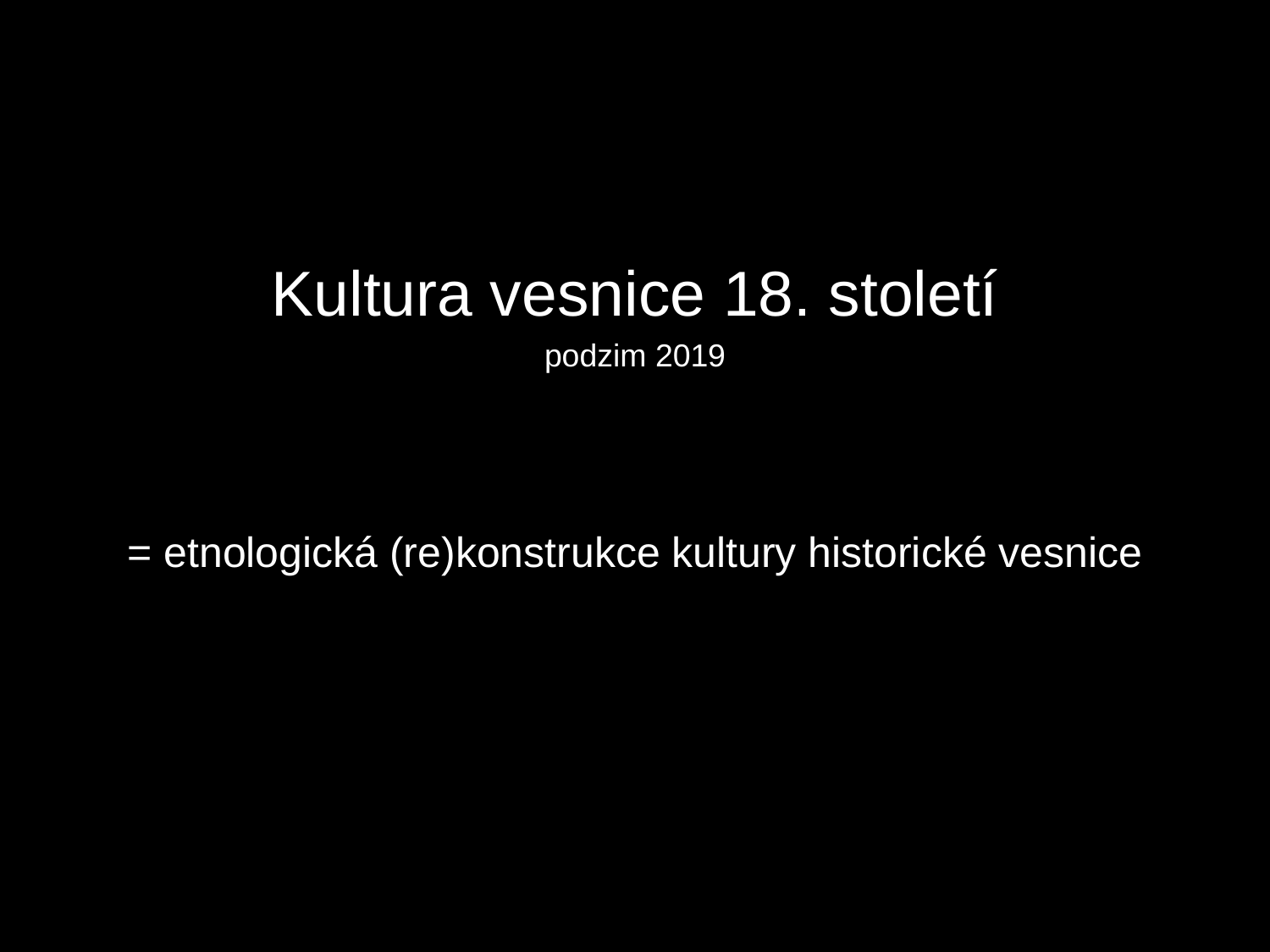

Kultura vesnice 18. století
podzim 2019

= etnologická (re)konstrukce kultury historické vesnice